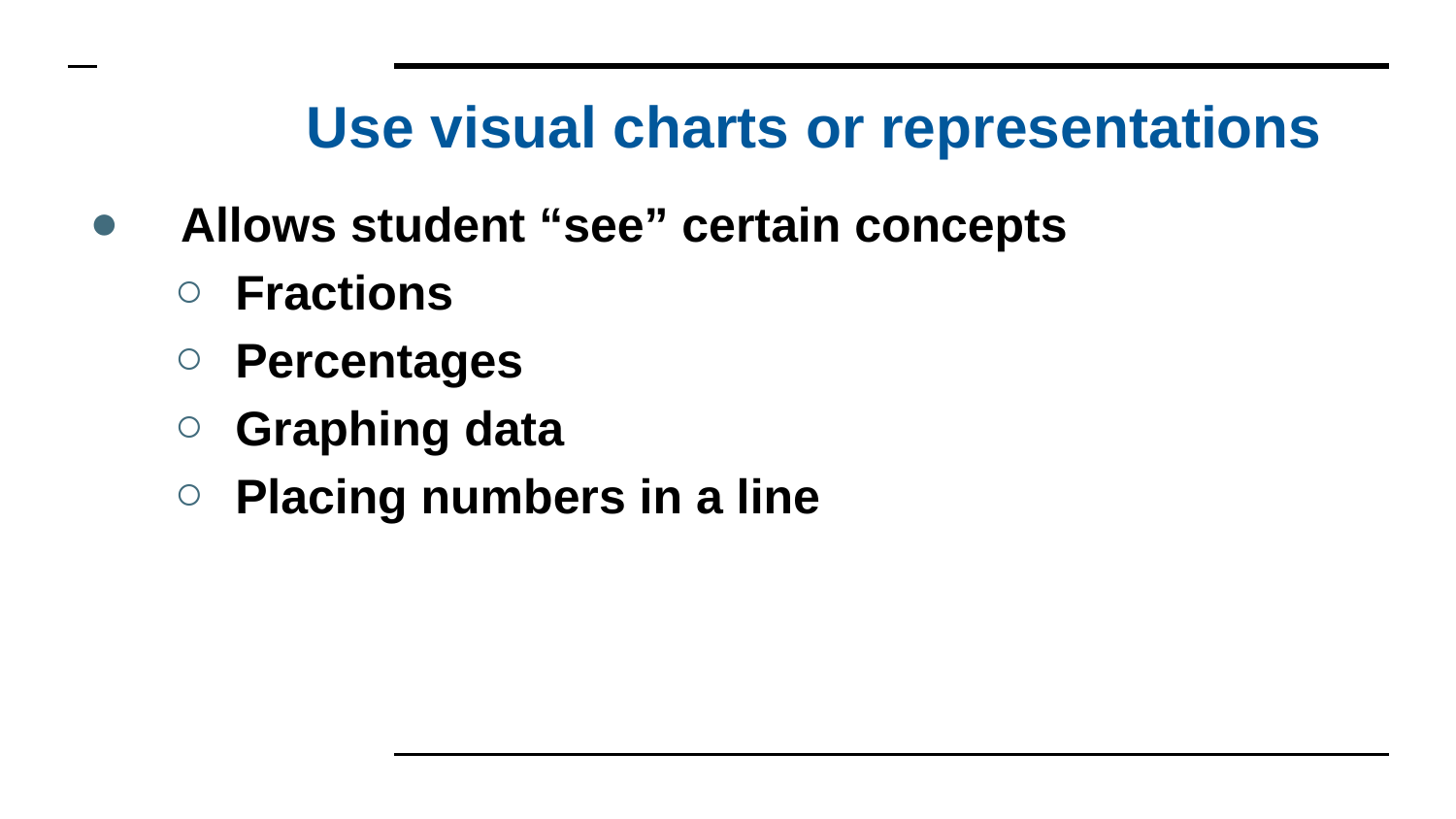

# Use visual charts or representations
Allows student “see” certain concepts
Fractions
Percentages
Graphing data
Placing numbers in a line